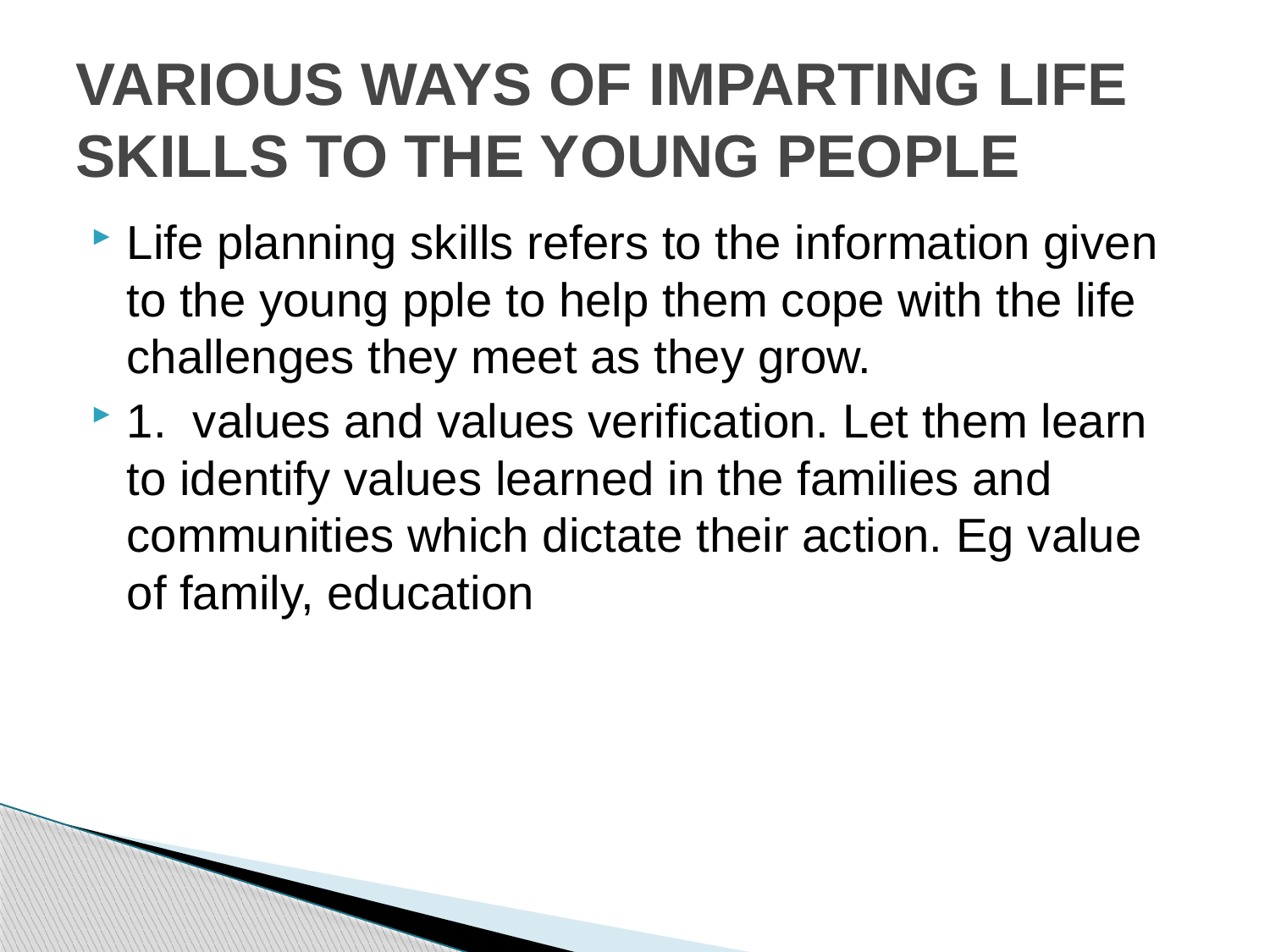

# VARIOUS WAYS OF IMPARTING LIFE SKILLS TO THE YOUNG PEOPLE
Life planning skills refers to the information given to the young pple to help them cope with the life challenges they meet as they grow.
1.  values and values verification. Let them learn to identify values learned in the families and communities which dictate their action. Eg value of family, education